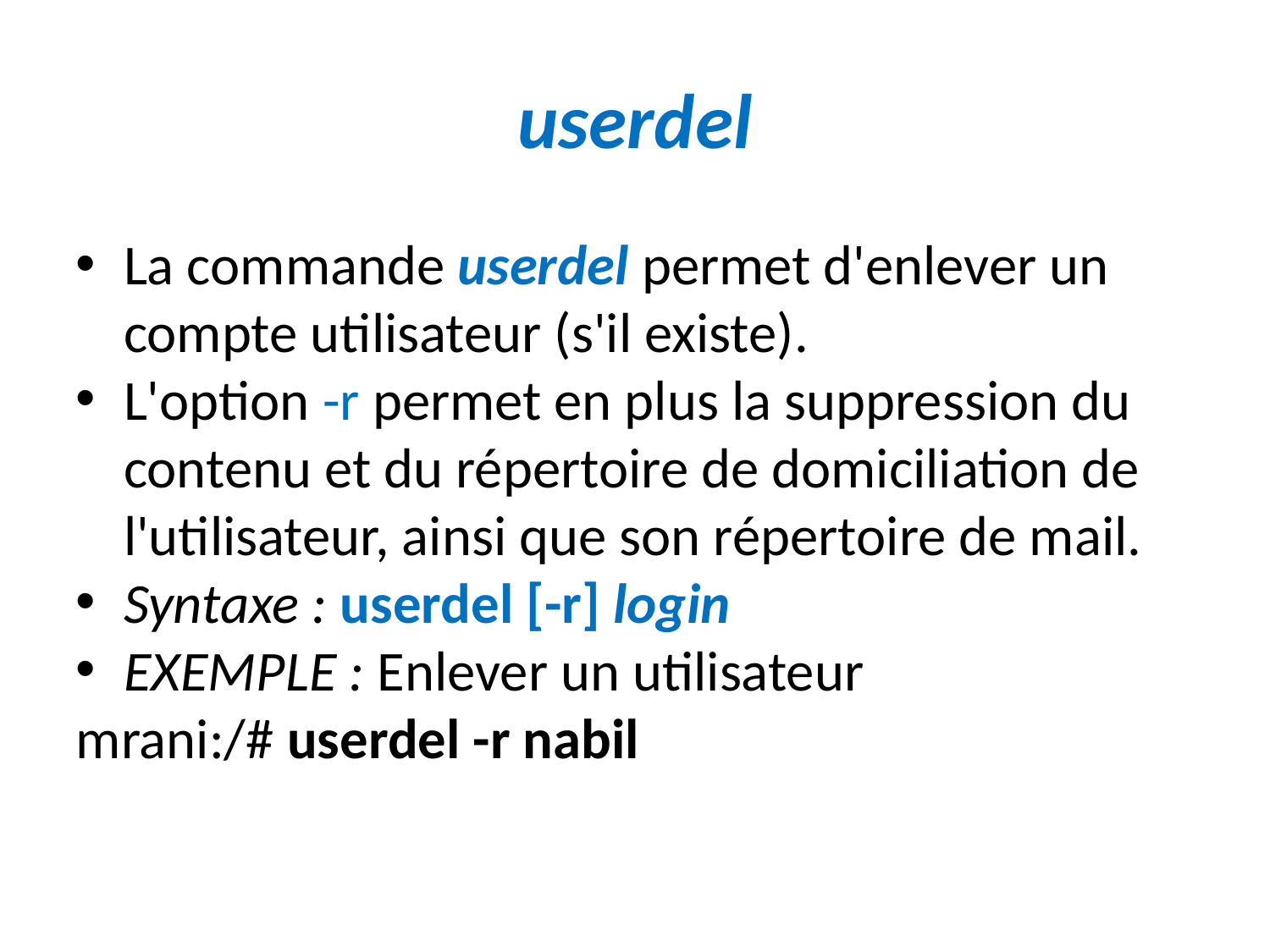

userdel
La commande userdel permet d'enlever un compte utilisateur (s'il existe).
L'option -r permet en plus la suppression du contenu et du répertoire de domiciliation de l'utilisateur, ainsi que son répertoire de mail.
Syntaxe : userdel [-r] login
EXEMPLE : Enlever un utilisateur
mrani:/# userdel -r nabil